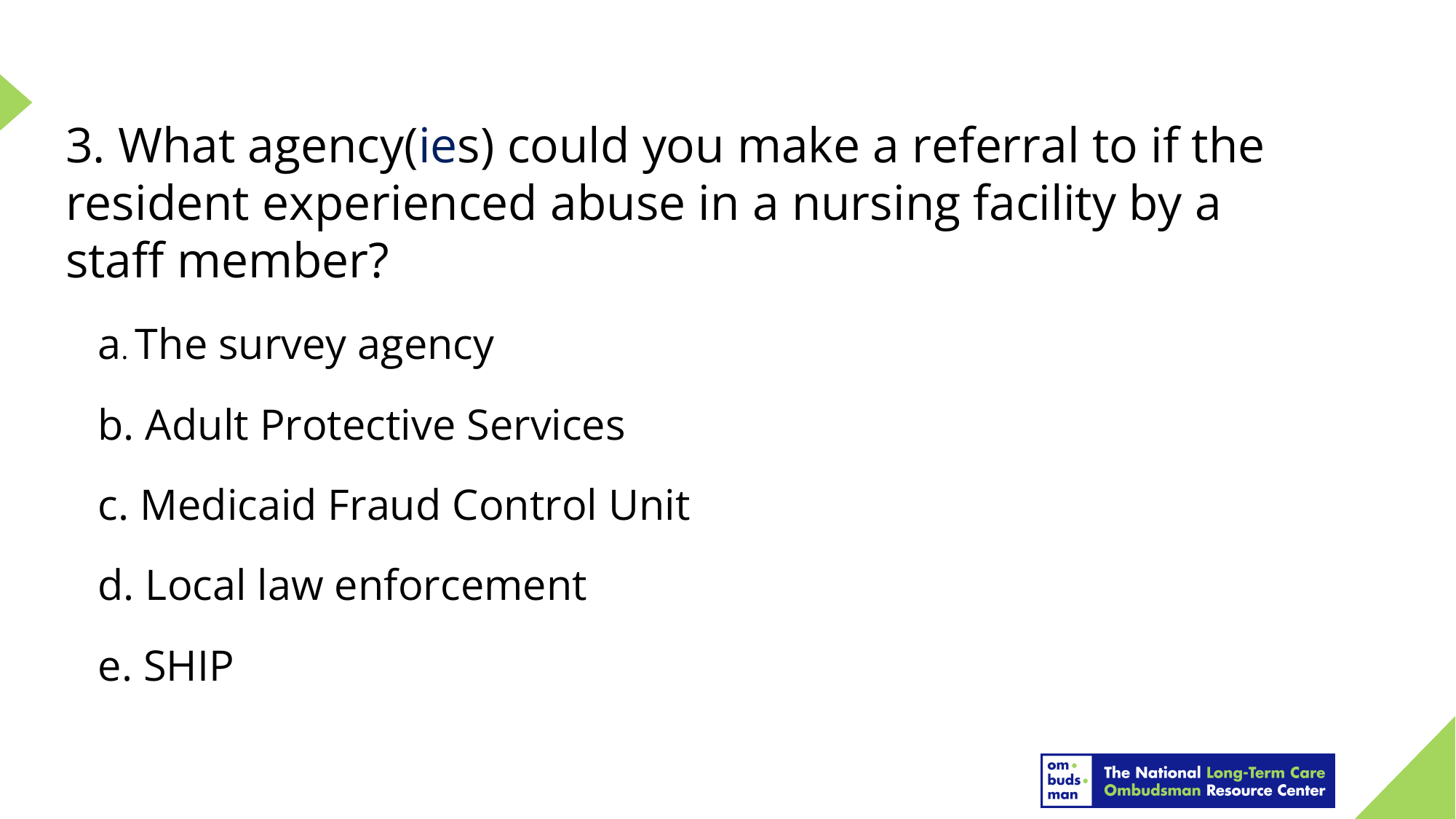

3. What agency(ies) could you make a referral to if the resident experienced abuse in a nursing facility by a staff member?
a. The survey agency
b. Adult Protective Services
c. Medicaid Fraud Control Unit
d. Local law enforcement
e. SHIP